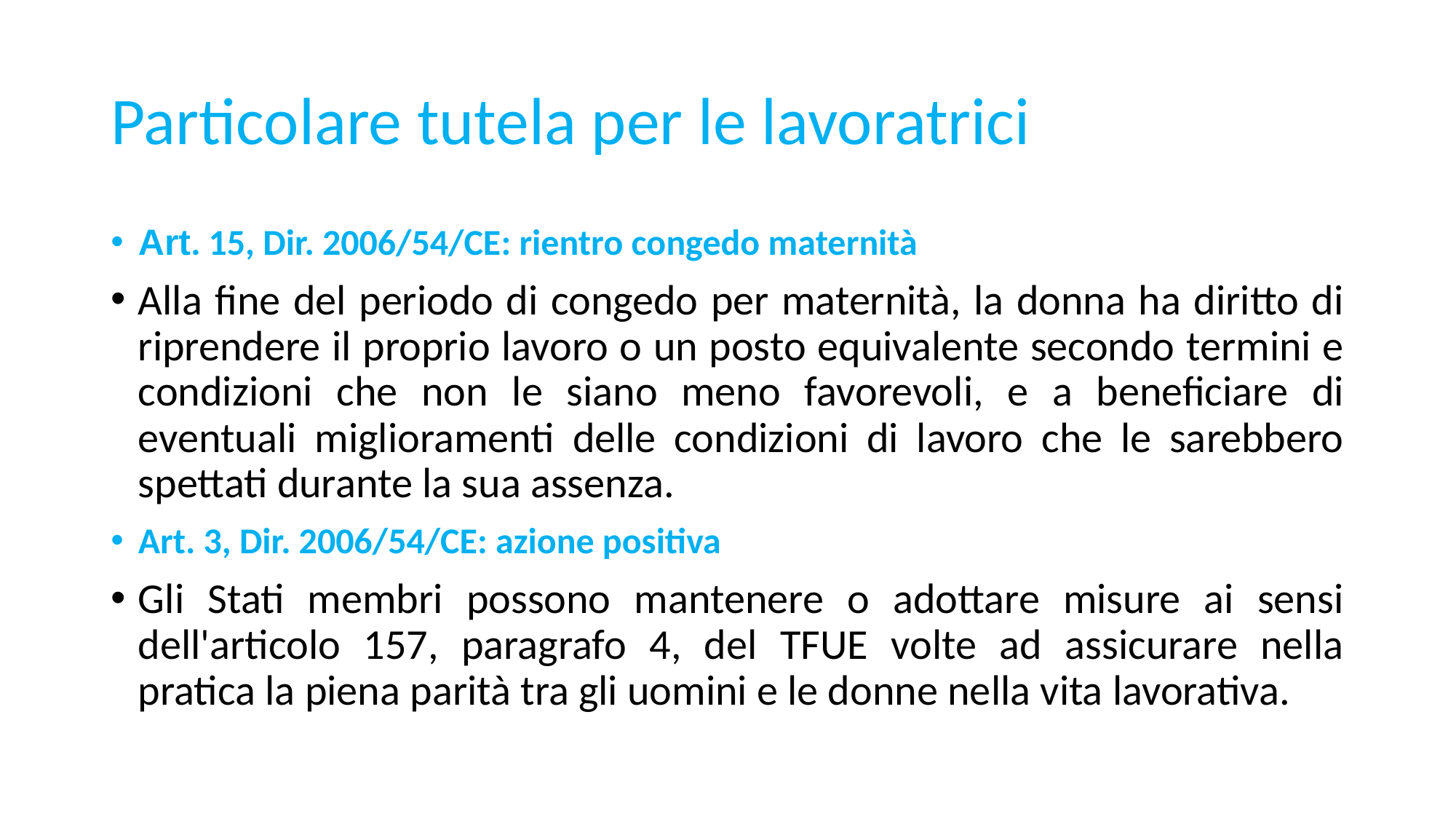

# Particolare tutela per le lavoratrici
Art. 15, Dir. 2006/54/CE: rientro congedo maternità
Alla fine del periodo di congedo per maternità, la donna ha diritto di riprendere il proprio lavoro o un posto equivalente secondo termini e condizioni che non le siano meno favorevoli, e a beneficiare di eventuali miglioramenti delle condizioni di lavoro che le sarebbero spettati durante la sua assenza.
Art. 3, Dir. 2006/54/CE: azione positiva
Gli Stati membri possono mantenere o adottare misure ai sensi dell'articolo 157, paragrafo 4, del TFUE volte ad assicurare nella pratica la piena parità tra gli uomini e le donne nella vita lavorativa.